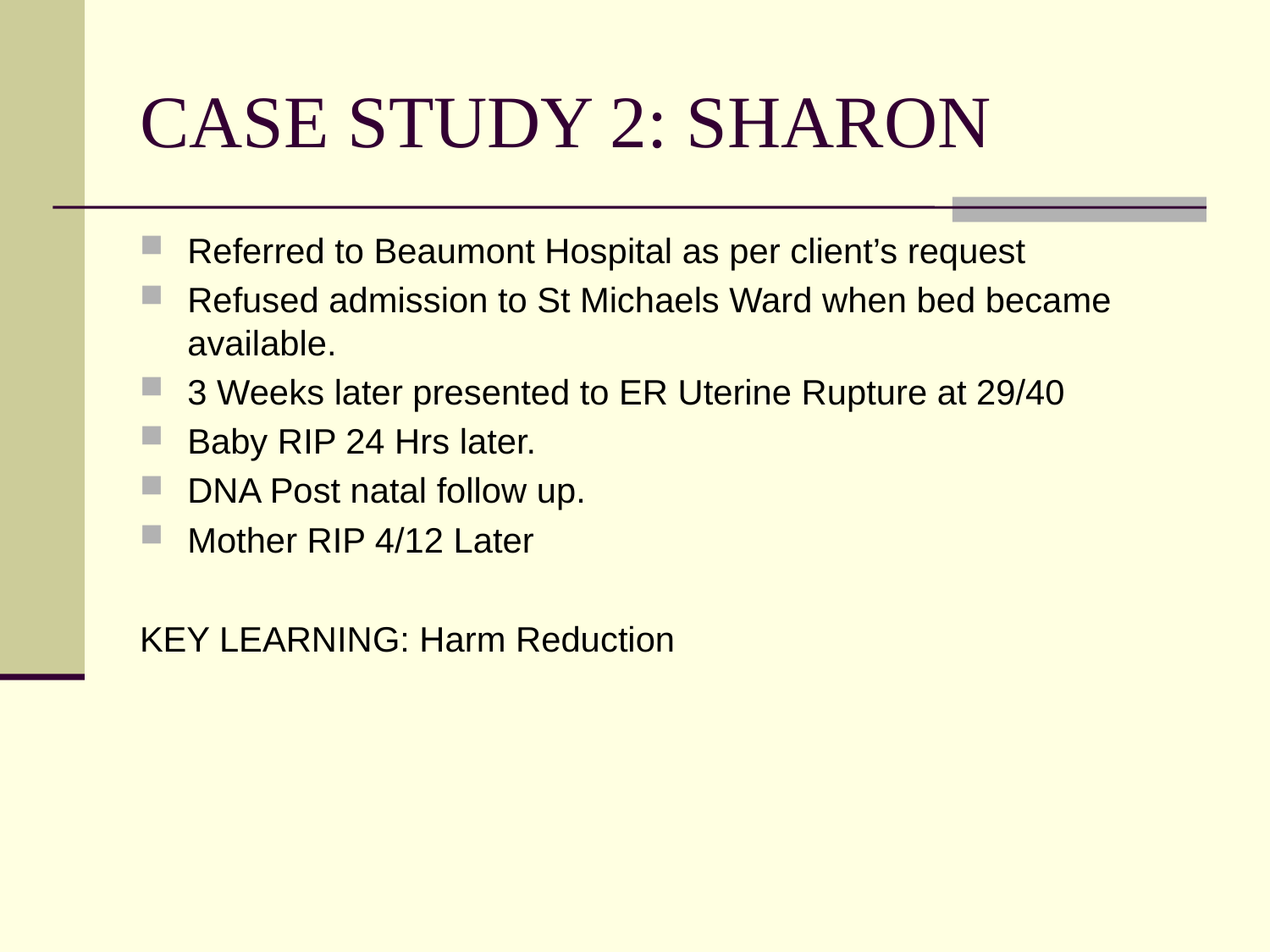

# CASE STUDY 2: SHARON
Referred to Beaumont Hospital as per client’s request
Refused admission to St Michaels Ward when bed became available.
3 Weeks later presented to ER Uterine Rupture at 29/40
Baby RIP 24 Hrs later.
DNA Post natal follow up.
Mother RIP 4/12 Later

KEY LEARNING: Harm Reduction